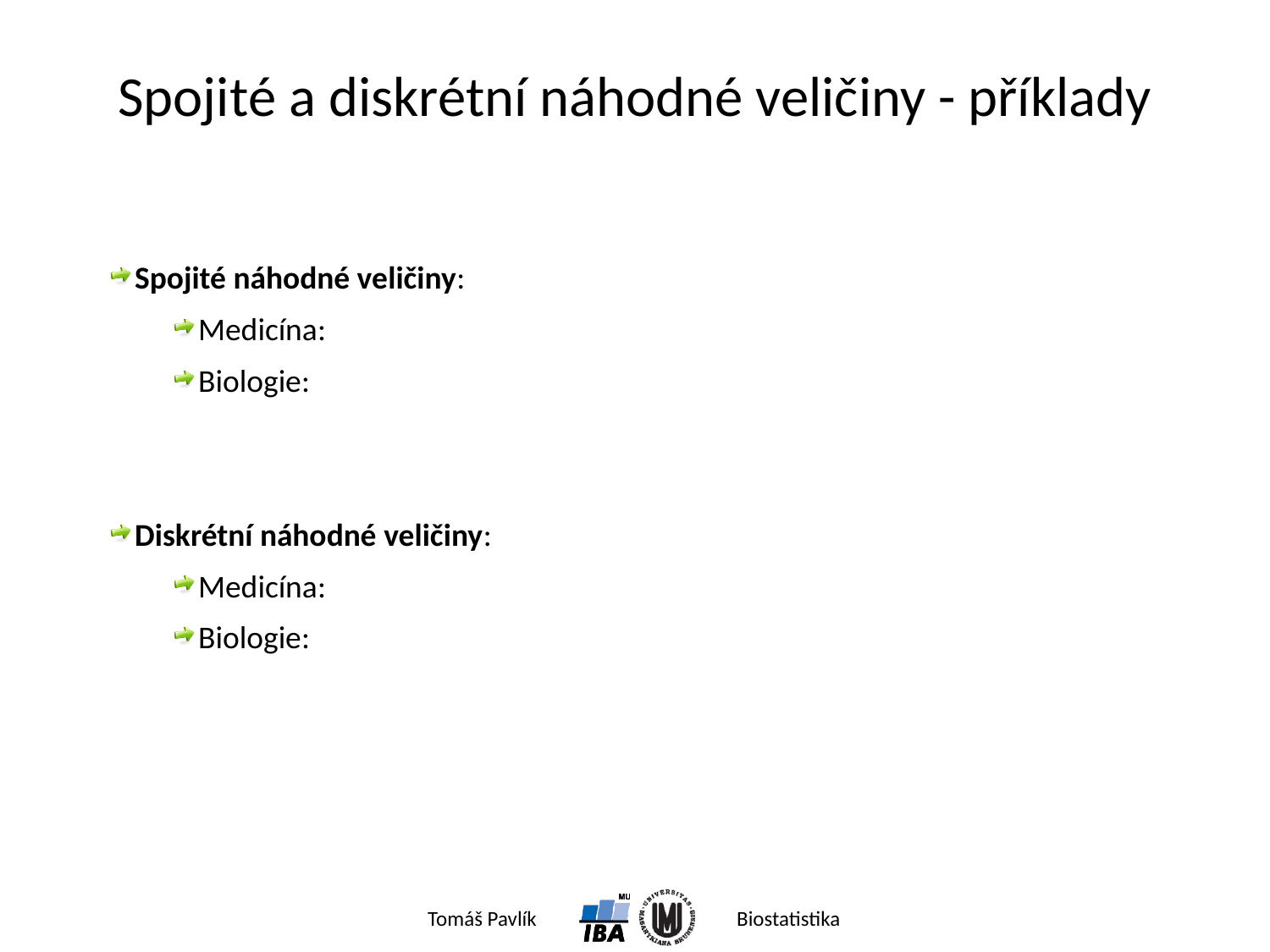

# Spojité a diskrétní náhodné veličiny - příklady
Spojité náhodné veličiny:
Medicína:
Biologie:

Diskrétní náhodné veličiny:
Medicína:
Biologie: